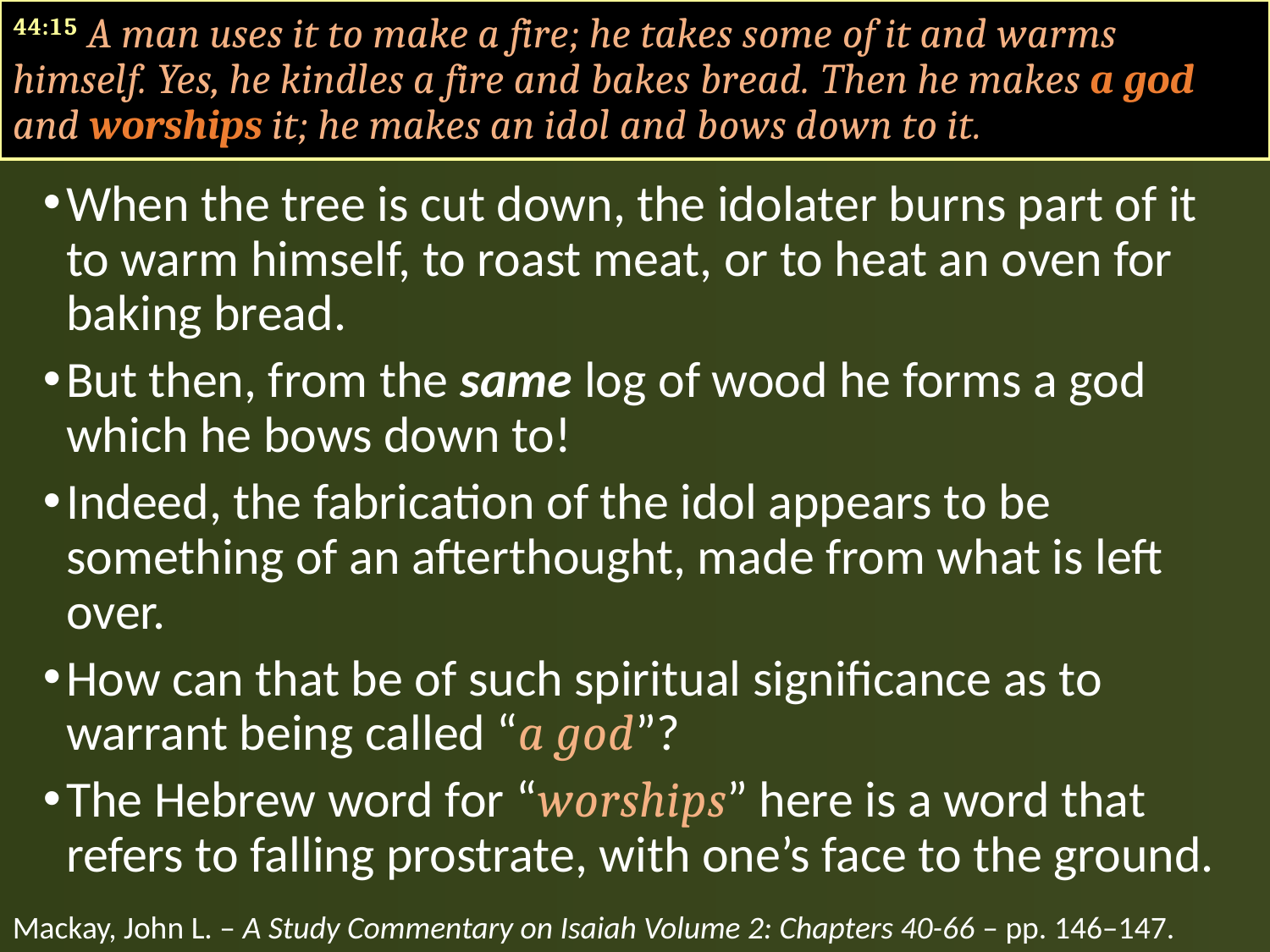

44:15 A man uses it to make a fire; he takes some of it and warms himself. Yes, he kindles a fire and bakes bread. Then he makes a god and worships it; he makes an idol and bows down to it.
When the tree is cut down, the idolater burns part of it to warm himself, to roast meat, or to heat an oven for baking bread.
But then, from the same log of wood he forms a god which he bows down to!
Indeed, the fabrication of the idol appears to be something of an afterthought, made from what is left over.
How can that be of such spiritual significance as to warrant being called “a god”?
The Hebrew word for “worships” here is a word that refers to falling prostrate, with one’s face to the ground.
Mackay, John L. – A Study Commentary on Isaiah Volume 2: Chapters 40-66 – pp. 146–147.